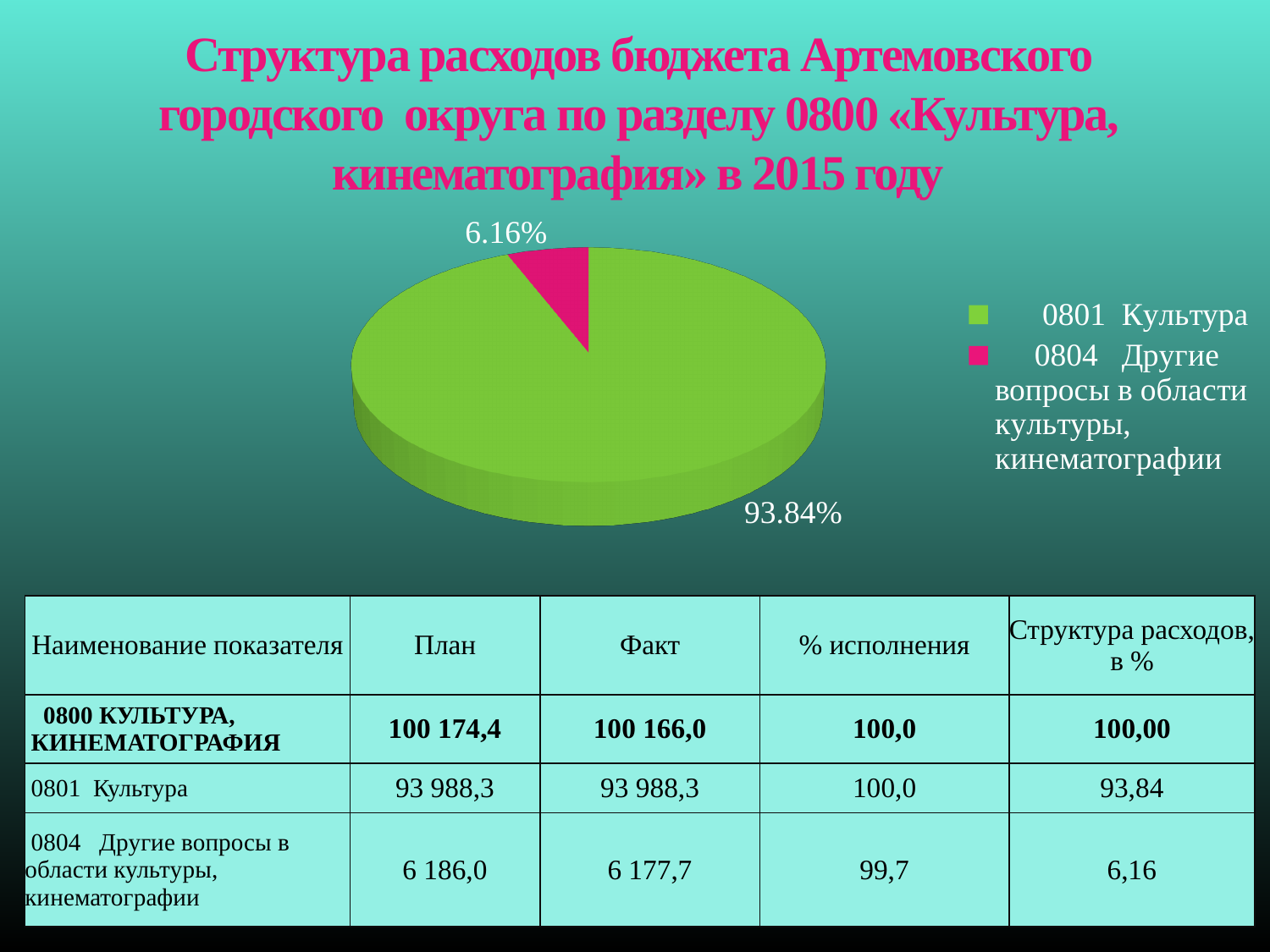

Структура расходов бюджета Артемовского городского  округа по разделу 0800 «Культура, кинематография» в 2015 году

[unsupported chart]

| Наименование показателя | План | Факт | % исполнения | Структура расходов, в % |
| --- | --- | --- | --- | --- |
| 0800 КУЛЬТУРА, КИНЕМАТОГРАФИЯ | 100 174,4 | 100 166,0 | 100,0 | 100,00 |
| 0801 Культура | 93 988,3 | 93 988,3 | 100,0 | 93,84 |
| 0804 Другие вопросы в области культуры, кинематографии | 6 186,0 | 6 177,7 | 99,7 | 6,16 |